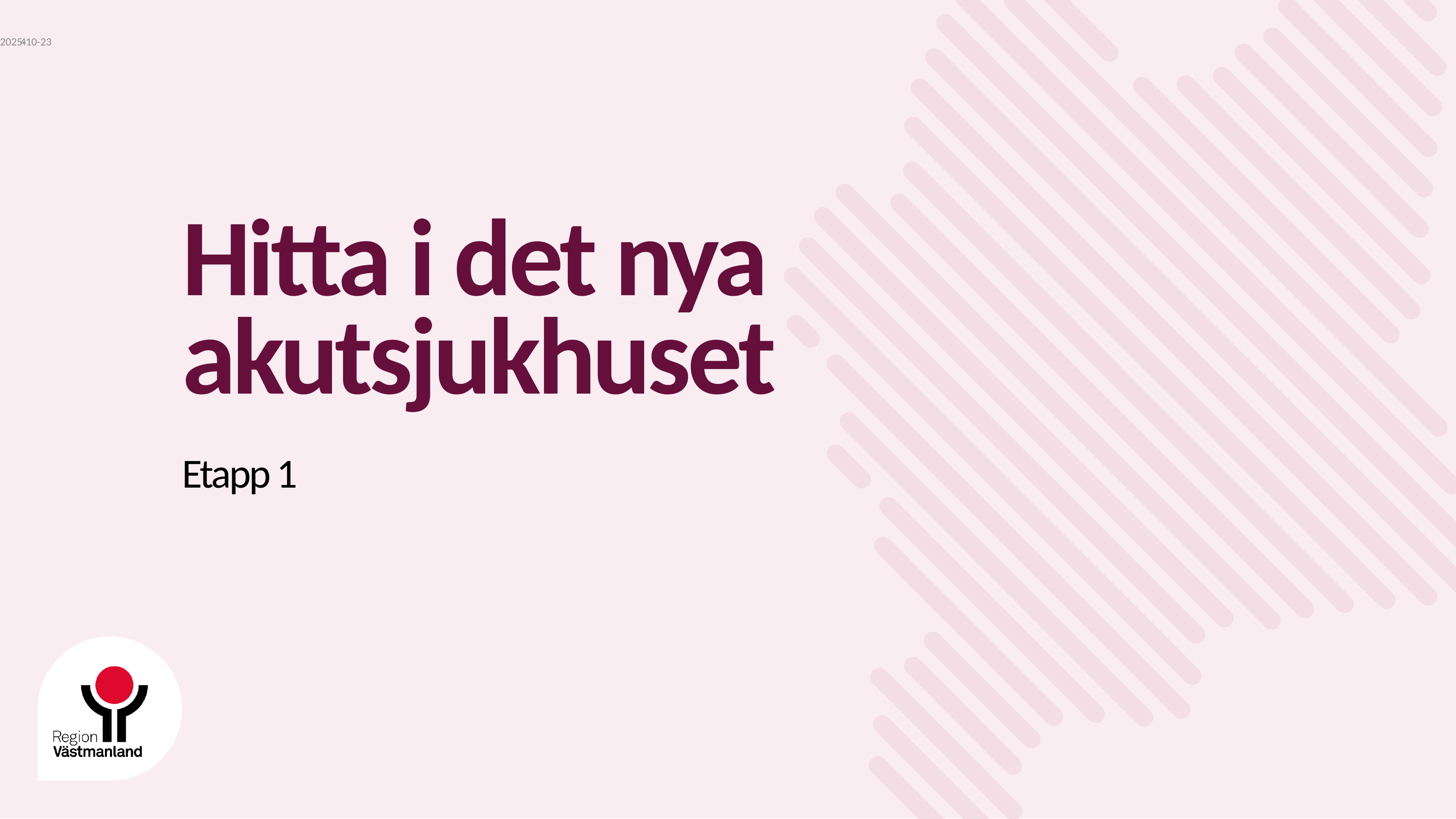

2025-10-23
4
# Hitta i det nya akutsjukhuset
Etapp 1